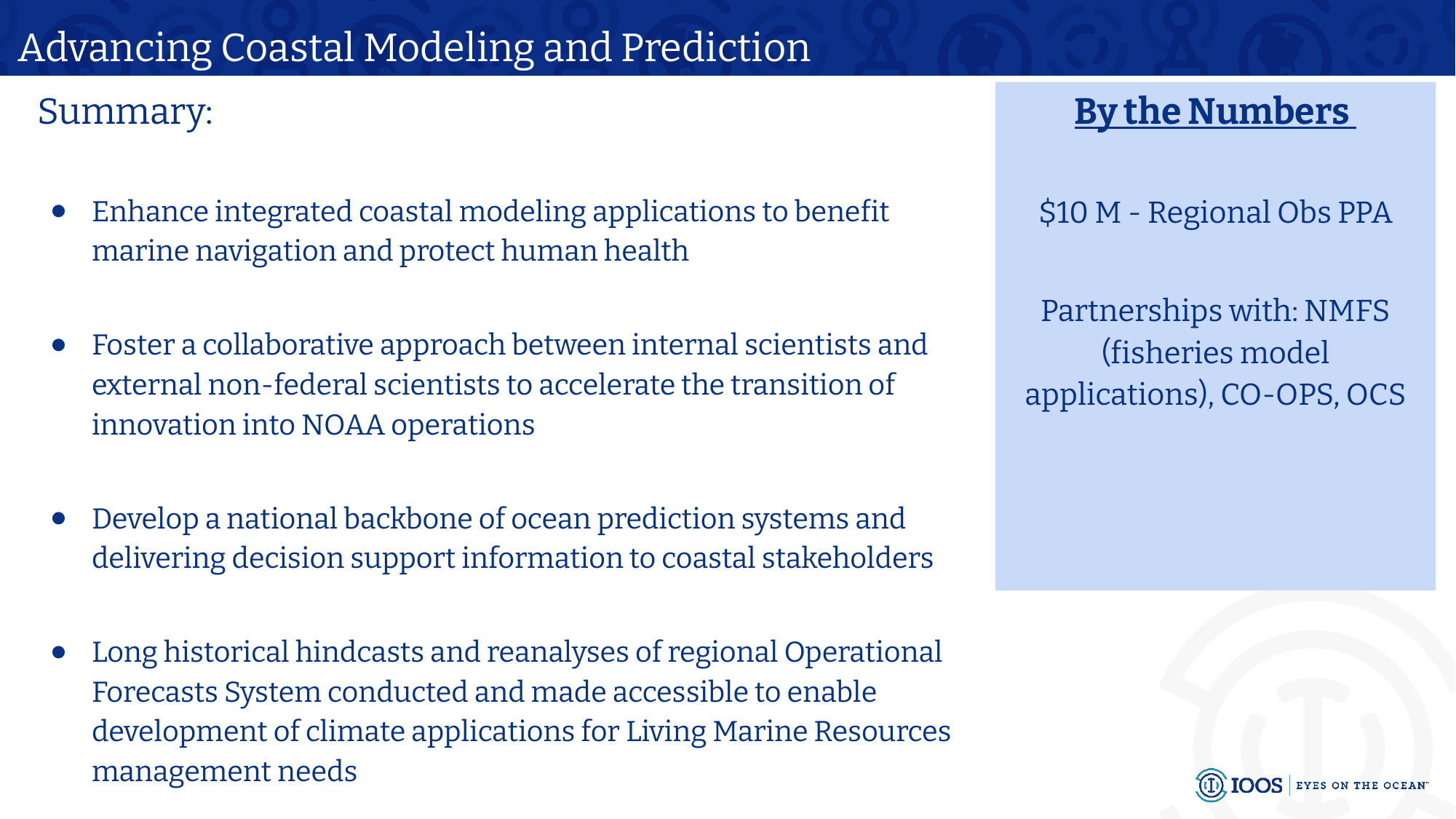

Advancing Coastal Modeling and Prediction
Summary:

Enhance integrated coastal modeling applications to benefit marine navigation and protect human health

Foster a collaborative approach between internal scientists and external non-federal scientists to accelerate the transition of innovation into NOAA operations

Develop a national backbone of ocean prediction systems and delivering decision support information to coastal stakeholders

Long historical hindcasts and reanalyses of regional Operational Forecasts System conducted and made accessible to enable development of climate applications for Living Marine Resources management needs
By the Numbers

$10 M - Regional Obs PPA

Partnerships with: NMFS (fisheries model applications), CO-OPS, OCS